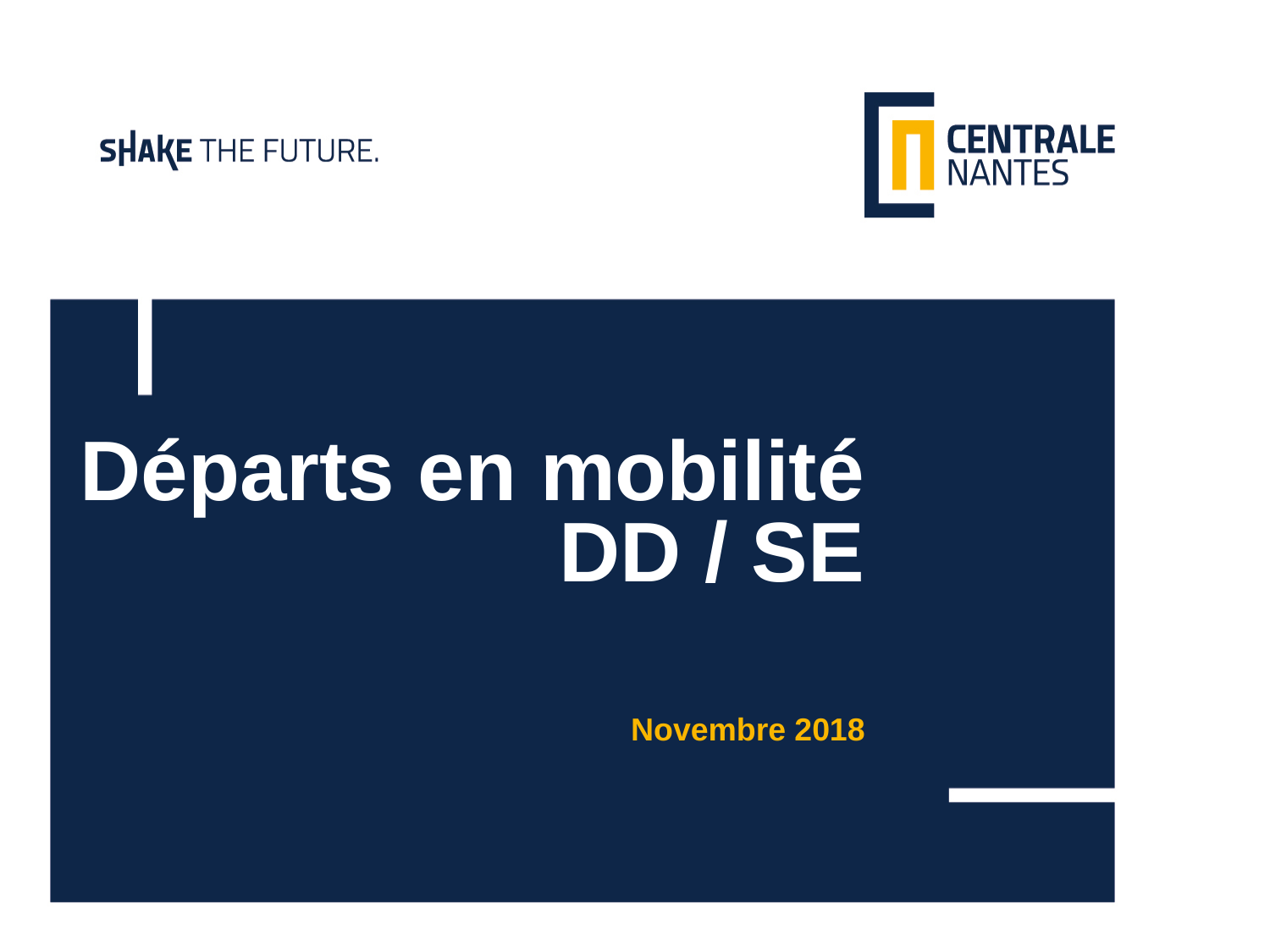

Départs en mobilité
DD / SE
Novembre 2018